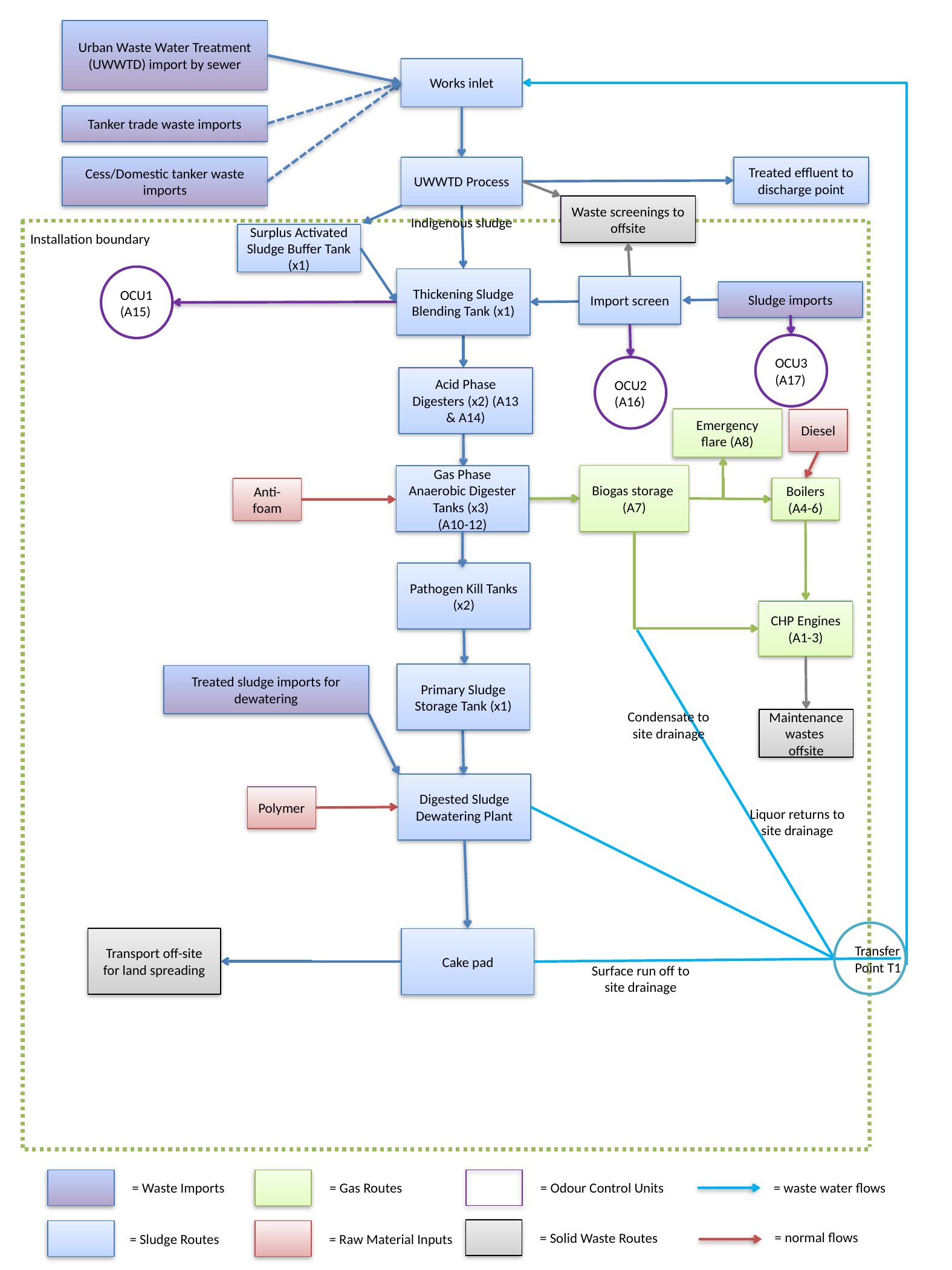

Urban Waste Water Treatment (UWWTD) import by sewer
Works inlet
Tanker trade waste imports
Cess/Domestic tanker waste imports
UWWTD Process
Treated effluent to discharge point
Waste screenings to offsite
Indigenous sludge
Surplus Activated Sludge Buffer Tank (x1)
Installation boundary

OCU1
(A15)
Thickening Sludge Blending Tank (x1)
Import screen
Sludge imports

OCU3
(A17)

OCU2
(A16)
Acid Phase Digesters (x2) (A13 & A14)
Emergency flare (A8)
Diesel
Biogas storage
(A7)
Gas Phase Anaerobic Digester Tanks (x3)
(A10-12)
Boilers
(A4-6)
Anti-foam
Pathogen Kill Tanks (x2)
CHP Engines
(A1-3)
Primary Sludge Storage Tank (x1)
Treated sludge imports for dewatering
Condensate to site drainage
Maintenance wastes  offsite
Digested Sludge Dewatering Plant
Polymer
Liquor returns to site drainage

Transfer
Point T1
Transport off-site for land spreading
Cake pad
Surface run off to site drainage

= Waste Imports

= Gas Routes

= Odour Control Units
= waste water flows

= Solid Waste Routes

= Sludge Routes

= Raw Material Inputs
= normal flows